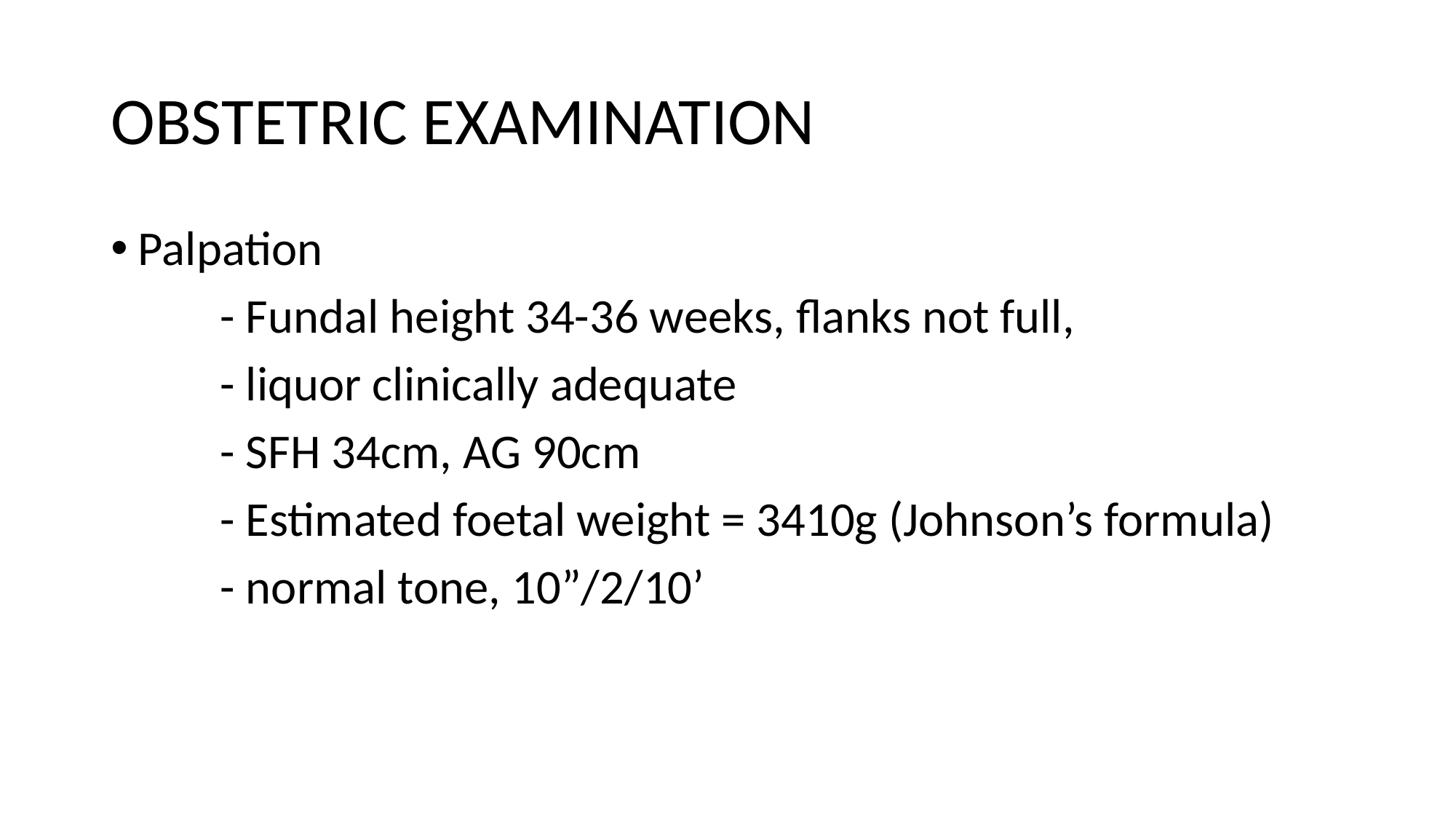

# OBSTETRIC EXAMINATION
Palpation
	- Fundal height 34-36 weeks, flanks not full,
	- liquor clinically adequate
	- SFH 34cm, AG 90cm
	- Estimated foetal weight = 3410g (Johnson’s formula)
	- normal tone, 10”/2/10’